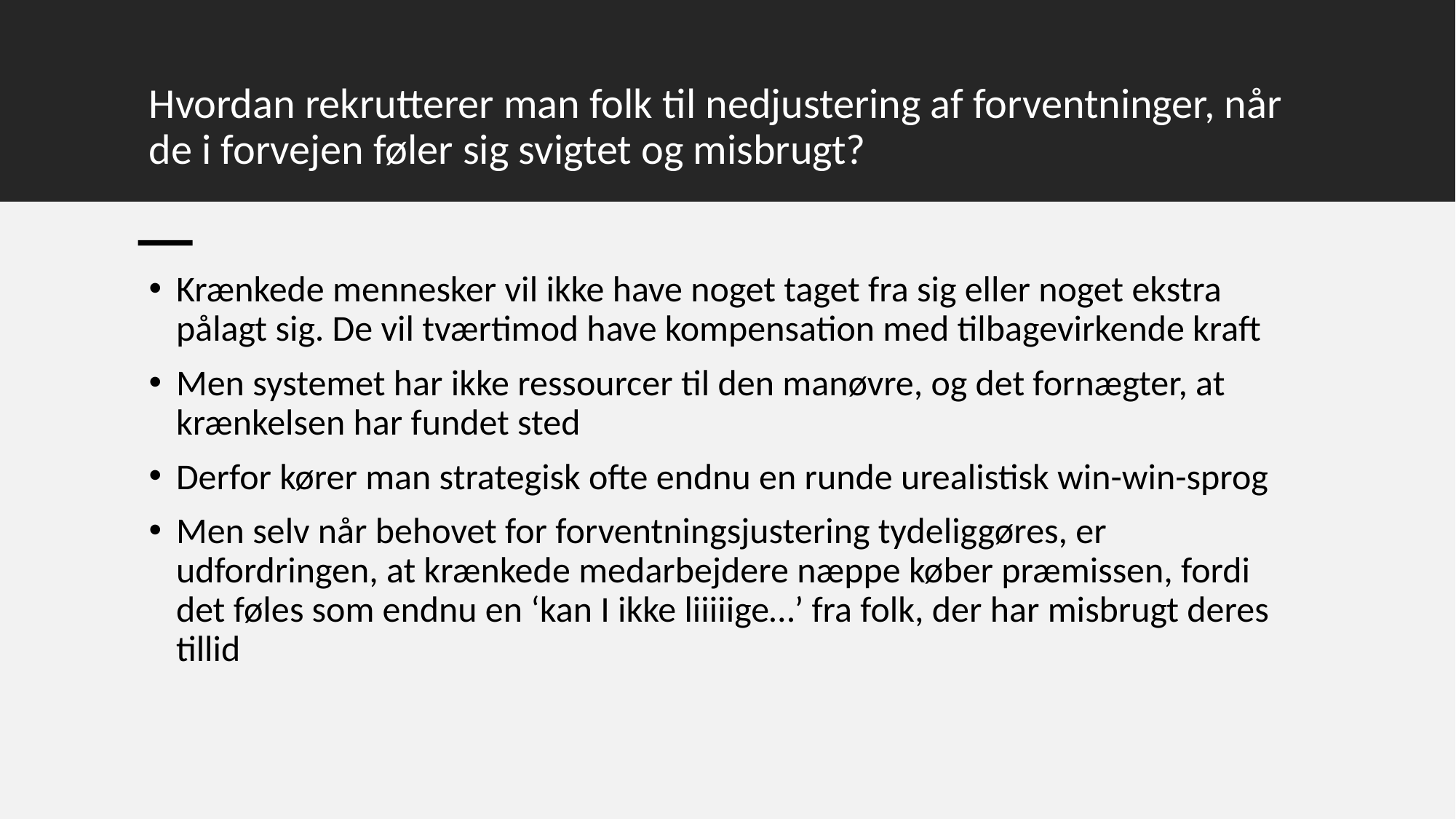

# Hvordan rekrutterer man folk til nedjustering af forventninger, når de i forvejen føler sig svigtet og misbrugt?

Krænkede mennesker vil ikke have noget taget fra sig eller noget ekstra pålagt sig. De vil tværtimod have kompensation med tilbagevirkende kraft
Men systemet har ikke ressourcer til den manøvre, og det fornægter, at krænkelsen har fundet sted
Derfor kører man strategisk ofte endnu en runde urealistisk win-win-sprog
Men selv når behovet for forventningsjustering tydeliggøres, er udfordringen, at krænkede medarbejdere næppe køber præmissen, fordi det føles som endnu en ‘kan I ikke liiiiige…’ fra folk, der har misbrugt deres tillid